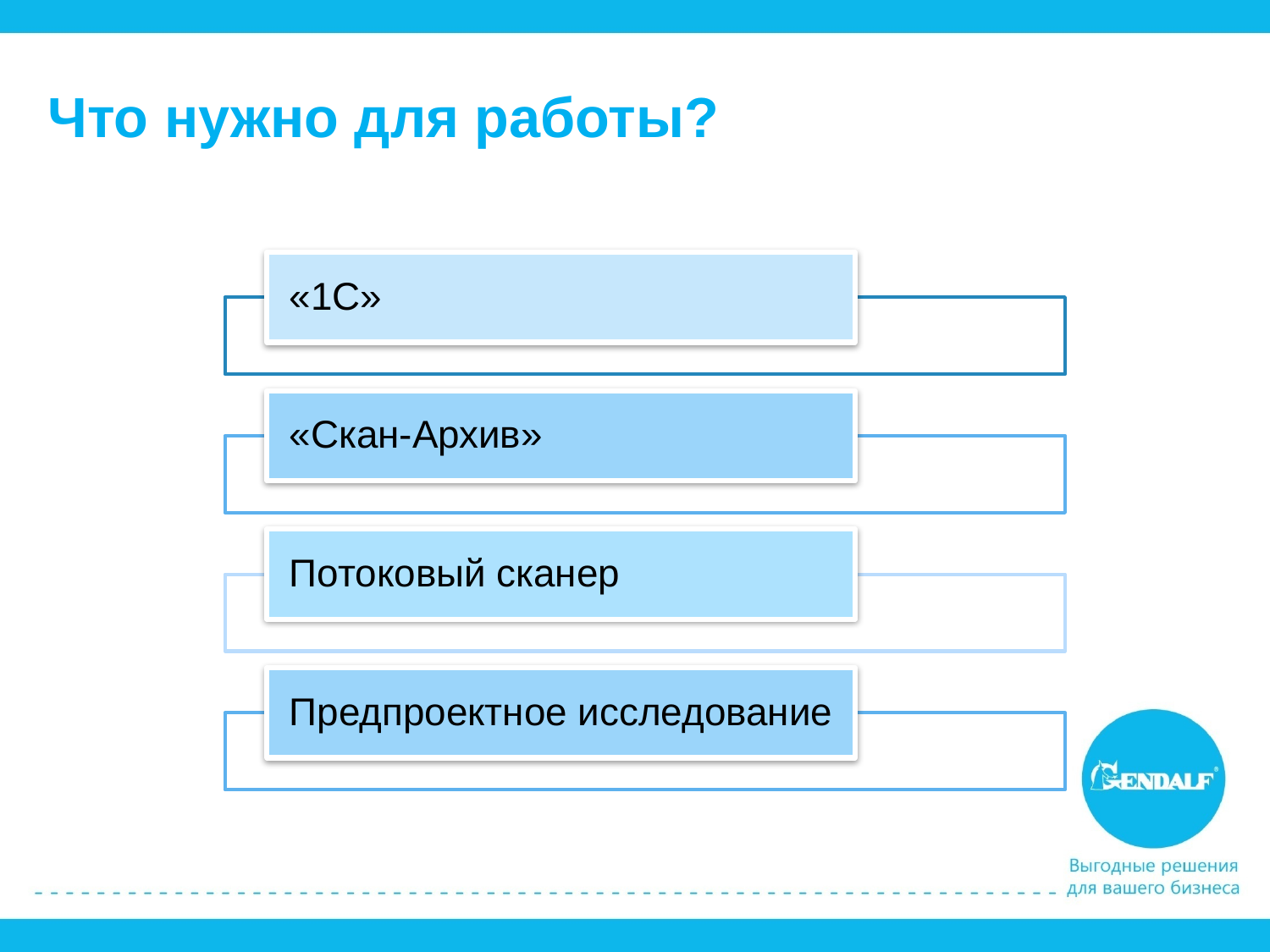

Что нужно для работы?
«1С»
«Скан-Архив»
Потоковый сканер
Предпроектное исследование